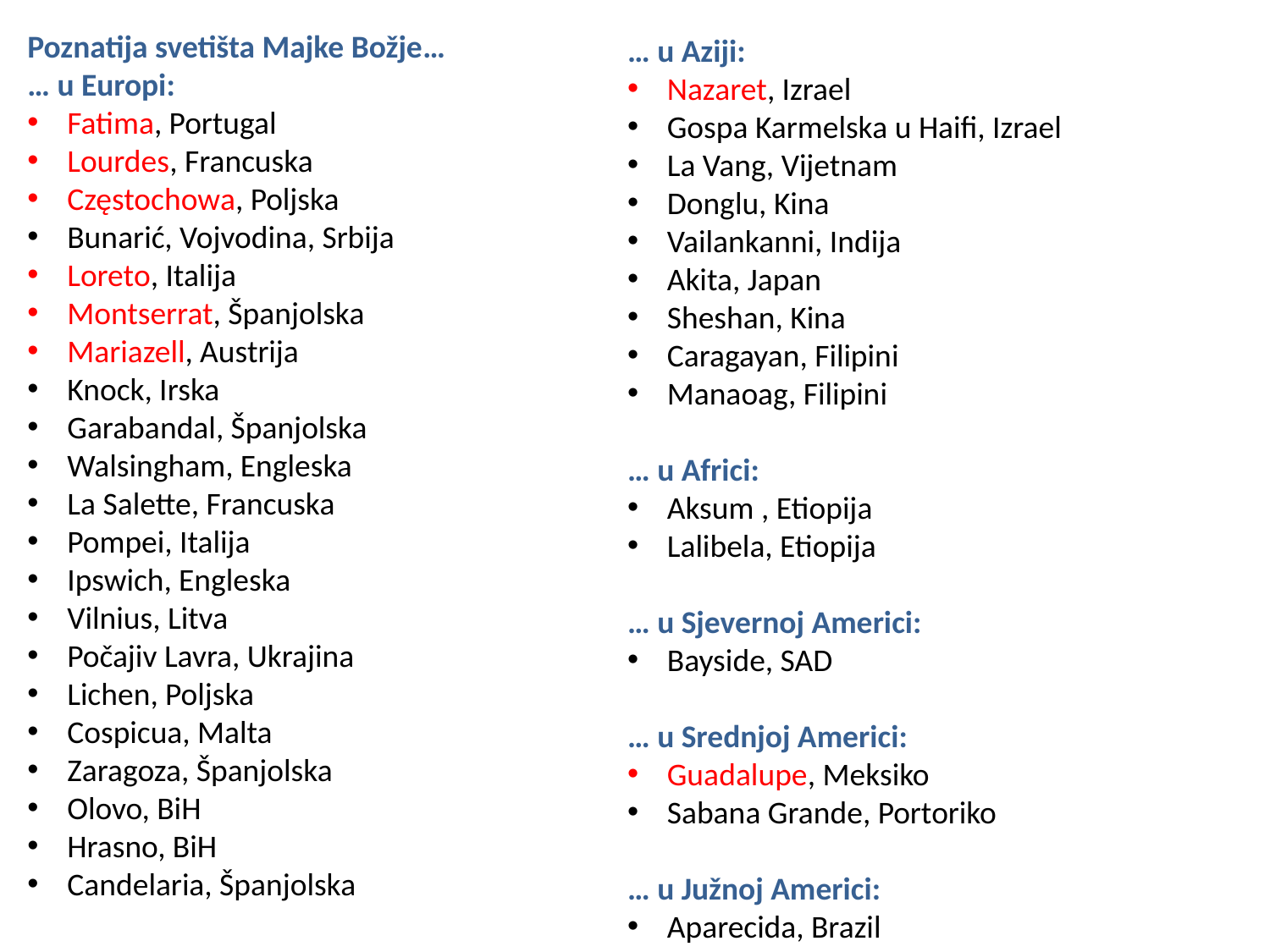

Poznatija svetišta Majke Božje…
… u Europi:
Fatima, Portugal
Lourdes, Francuska
Częstochowa, Poljska
Bunarić, Vojvodina, Srbija
Loreto, Italija
Montserrat, Španjolska
Mariazell, Austrija
Knock, Irska
Garabandal, Španjolska
Walsingham, Engleska
La Salette, Francuska
Pompei, Italija
Ipswich, Engleska
Vilnius, Litva
Počajiv Lavra, Ukrajina
Lichen, Poljska
Cospicua, Malta
Zaragoza, Španjolska
Olovo, BiH
Hrasno, BiH
Candelaria, Španjolska
… u Aziji:
Nazaret, Izrael
Gospa Karmelska u Haifi, Izrael
La Vang, Vijetnam
Donglu, Kina
Vailankanni, Indija
Akita, Japan
Sheshan, Kina
Caragayan, Filipini
Manaoag, Filipini

… u Africi:
Aksum , Etiopija
Lalibela, Etiopija

… u Sjevernoj Americi:
Bayside, SAD

… u Srednjoj Americi:
Guadalupe, Meksiko
Sabana Grande, Portoriko

… u Južnoj Americi:
Aparecida, Brazil